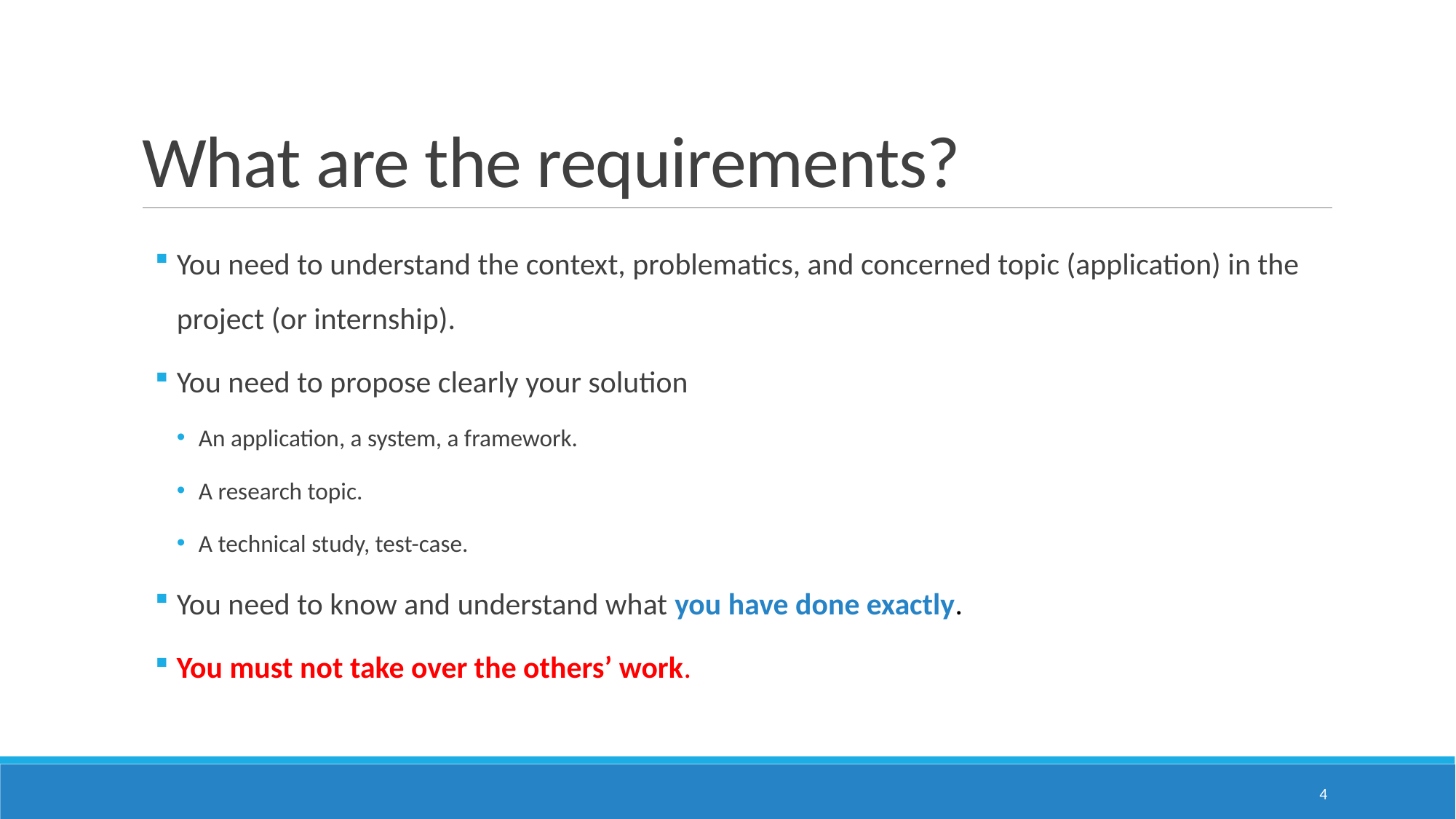

# What are the requirements?
You need to understand the context, problematics, and concerned topic (application) in the project (or internship).
You need to propose clearly your solution
An application, a system, a framework.
A research topic.
A technical study, test-case.
You need to know and understand what you have done exactly.
You must not take over the others’ work.

4